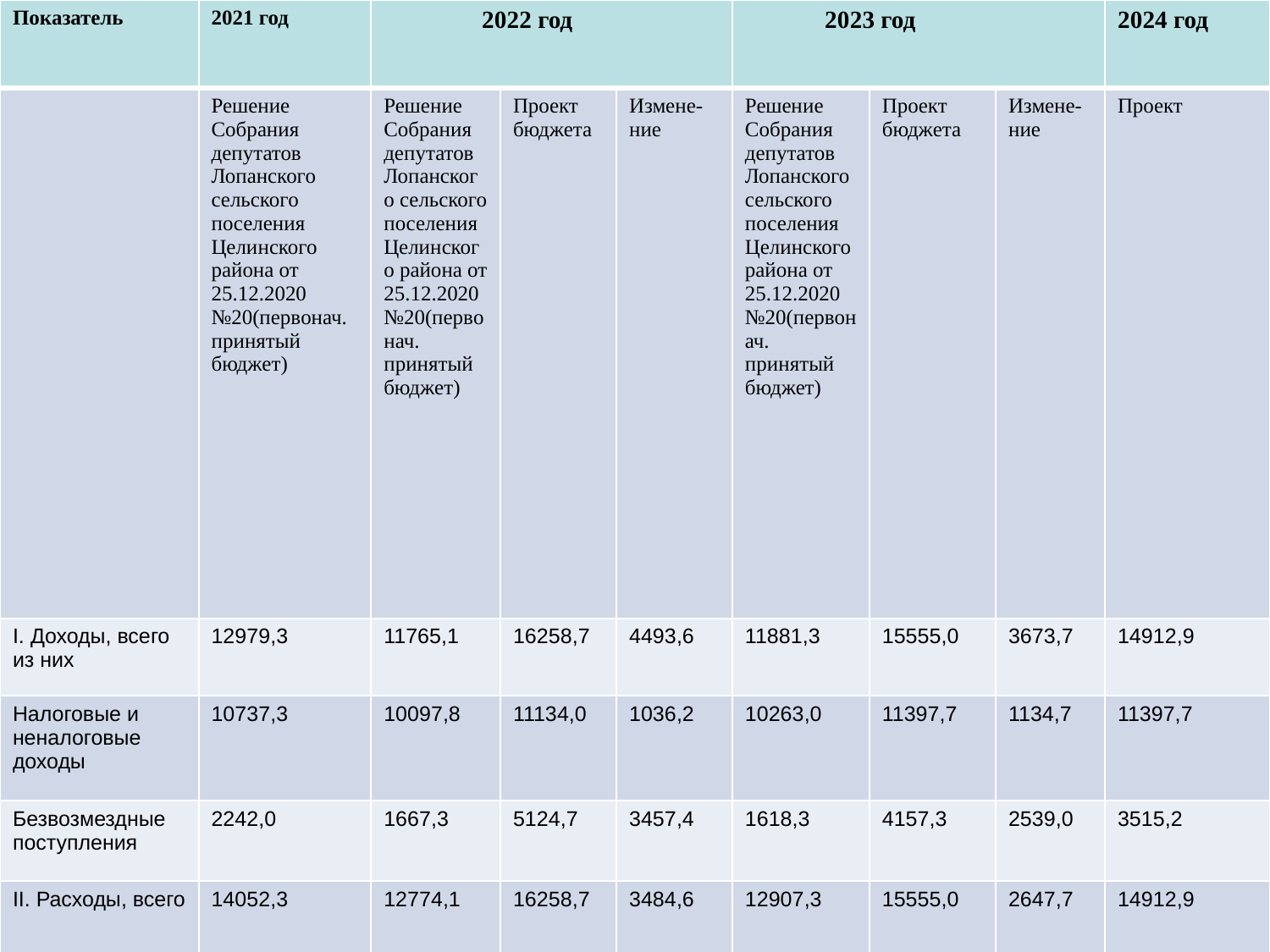

| Показатель | 2021 год | 2022 год |  |  | 2023 год |  |  | 2024 год |
| --- | --- | --- | --- | --- | --- | --- | --- | --- |
|  | Решение Собрания депутатов Лопанского сельского поселения Целинского района от 25.12.2020 №20(первонач. принятый бюджет) | Решение Собрания депутатов Лопанского сельского поселения Целинского района от 25.12.2020 №20(первонач. принятый бюджет) | Проект бюджета | Измене-ние | Решение Собрания депутатов Лопанского сельского поселения Целинского района от 25.12.2020 №20(первонач. принятый бюджет) | Проект бюджета | Измене-ние | Проект |
| I. Доходы, всего из них | 12979,3 | 11765,1 | 16258,7 | 4493,6 | 11881,3 | 15555,0 | 3673,7 | 14912,9 |
| Налоговые и неналоговые доходы | 10737,3 | 10097,8 | 11134,0 | 1036,2 | 10263,0 | 11397,7 | 1134,7 | 11397,7 |
| Безвозмездные поступления | 2242,0 | 1667,3 | 5124,7 | 3457,4 | 1618,3 | 4157,3 | 2539,0 | 3515,2 |
| II. Расходы, всего | 14052,3 | 12774,1 | 16258,7 | 3484,6 | 12907,3 | 15555,0 | 2647,7 | 14912,9 |
| III. Дефицит (-), профицит (+) | -1073,0 | -1009,0 | 0,0 | 1009,0 | -1026,0 | 0,0 | 1026,0 | 0,0 |
| IV. Источники финансирования | 2708,1 | 0,0 | 1036,2 |  | 0,00 | 992,4 |  | 1008,5 |
Основные параметры  бюджета Лопанского сельского поселения Целинского района «О бюджете Лопанского сельского поселения Целинского района на  2018 год и  плановый период 2019 и 2020 годов»                   тыс. руб.